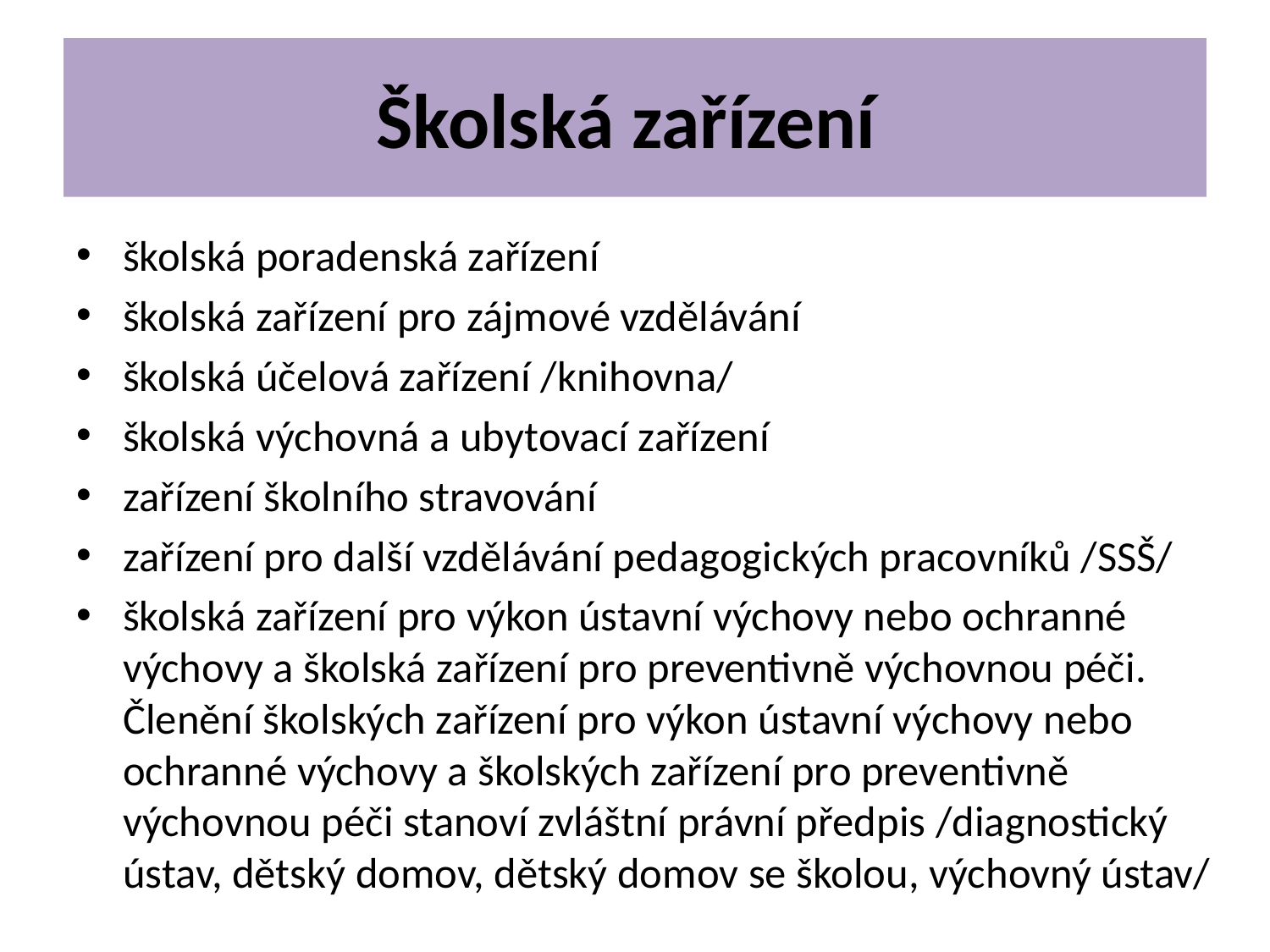

# Školská zařízení
školská poradenská zařízení
školská zařízení pro zájmové vzdělávání
školská účelová zařízení /knihovna/
školská výchovná a ubytovací zařízení
zařízení školního stravování
zařízení pro další vzdělávání pedagogických pracovníků /SSŠ/
školská zařízení pro výkon ústavní výchovy nebo ochranné výchovy a školská zařízení pro preventivně výchovnou péči. Členění školských zařízení pro výkon ústavní výchovy nebo ochranné výchovy a školských zařízení pro preventivně výchovnou péči stanoví zvláštní právní předpis /diagnostický ústav, dětský domov, dětský domov se školou, výchovný ústav/